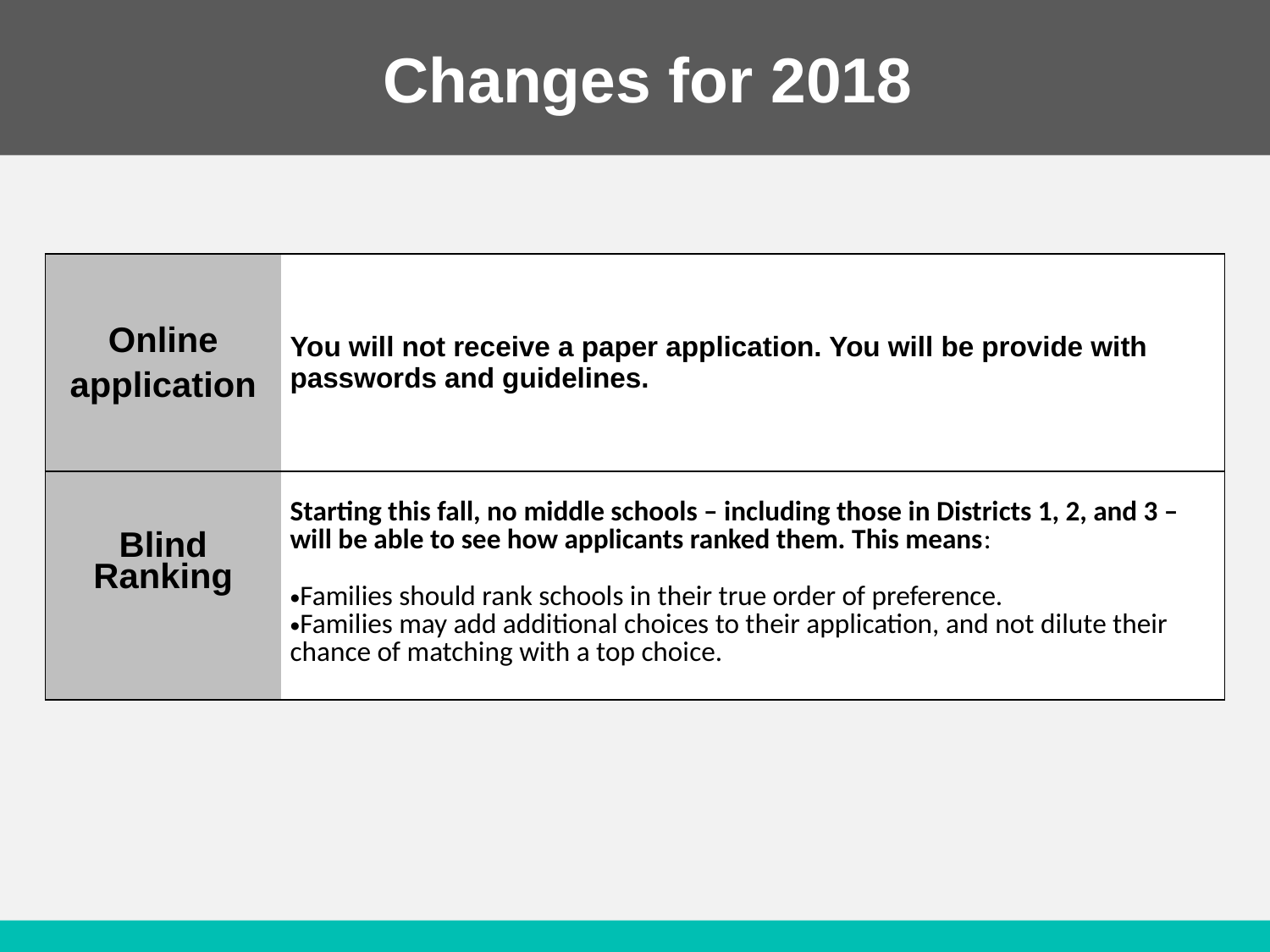

Changes for 2018
| Online application | You will not receive a paper application. You will be provide with passwords and guidelines. |
| --- | --- |
| Blind Ranking | Starting this fall, no middle schools – including those in Districts 1, 2, and 3 – will be able to see how applicants ranked them. This means: Families should rank schools in their true order of preference. Families may add additional choices to their application, and not dilute their chance of matching with a top choice. |